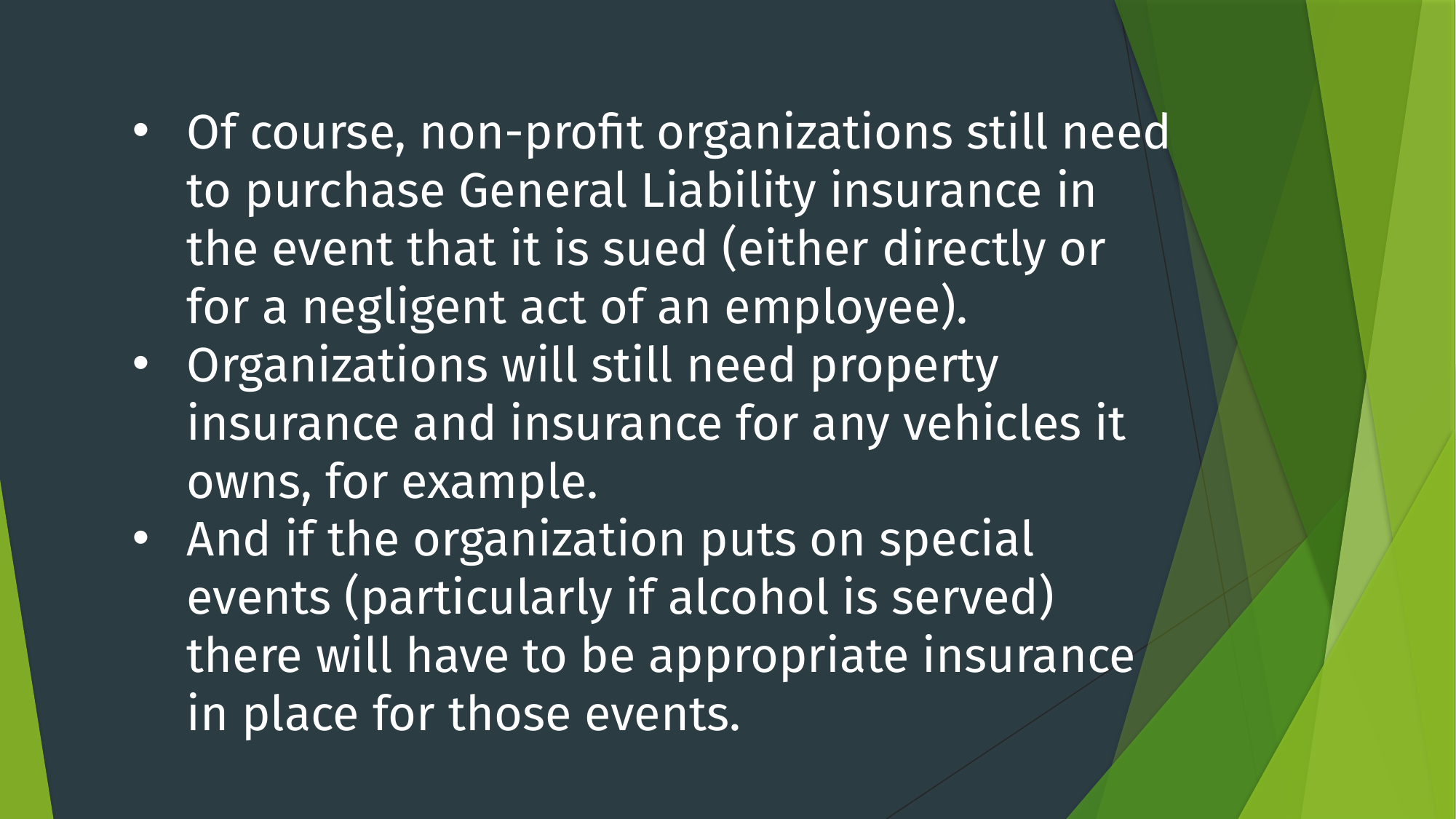

Of course, non-profit organizations still need to purchase General Liability insurance in the event that it is sued (either directly or for a negligent act of an employee).
Organizations will still need property insurance and insurance for any vehicles it owns, for example.
And if the organization puts on special events (particularly if alcohol is served) there will have to be appropriate insurance in place for those events.